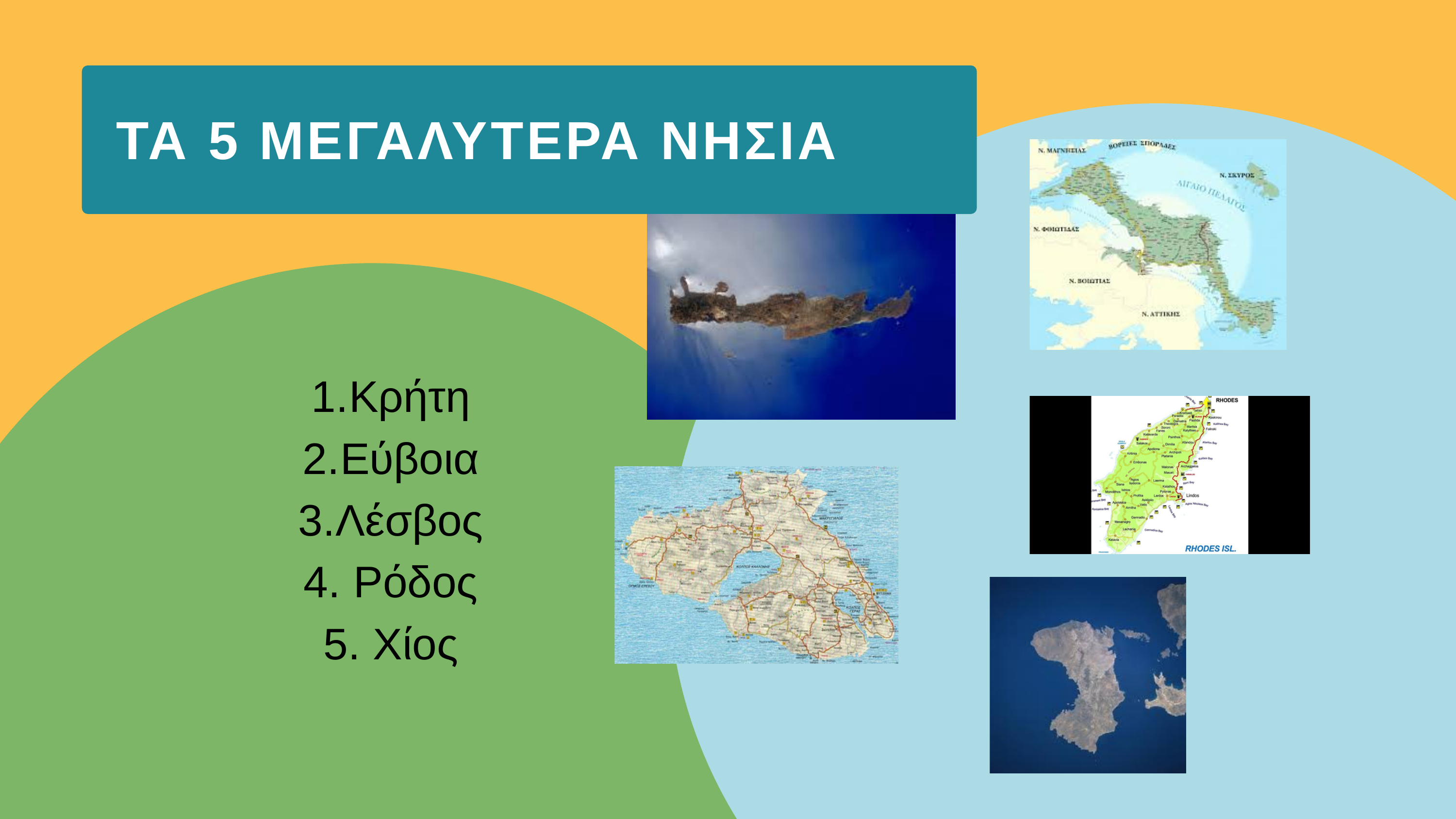

ΤΑ 5 ΜΕΓΑΛΥΤΕΡΑ ΝΗΣΙΑ

Kρήτη
Eύβοια
Λέσβος
 Pόδος
 Xίος